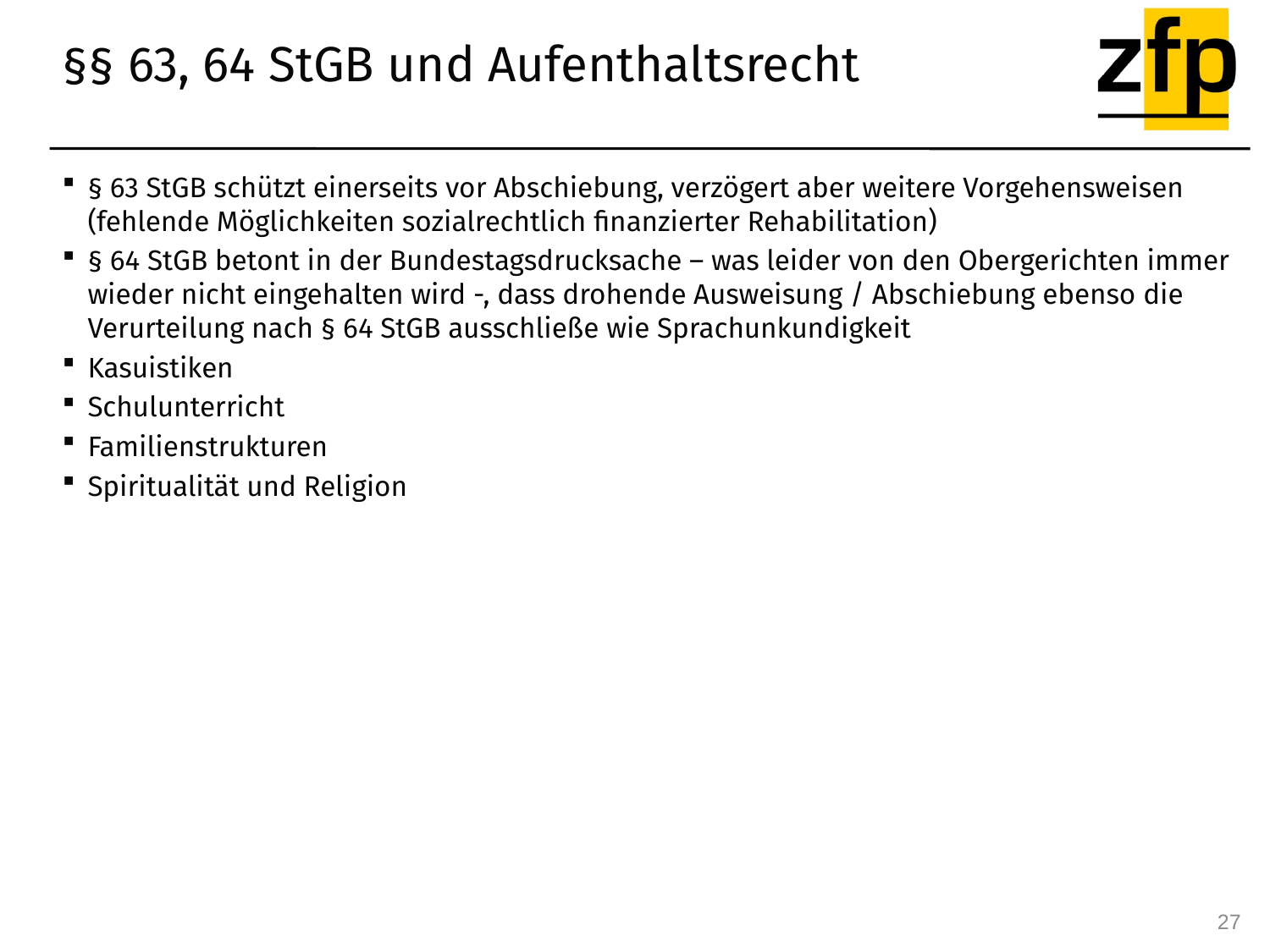

§§ 63, 64 StGB und Aufenthaltsrecht
§ 63 StGB schützt einerseits vor Abschiebung, verzögert aber weitere Vorgehensweisen (fehlende Möglichkeiten sozialrechtlich finanzierter Rehabilitation)
§ 64 StGB betont in der Bundestagsdrucksache – was leider von den Obergerichten immer wieder nicht eingehalten wird -, dass drohende Ausweisung / Abschiebung ebenso die Verurteilung nach § 64 StGB ausschließe wie Sprachunkundigkeit
Kasuistiken
Schulunterricht
Familienstrukturen
Spiritualität und Religion
27